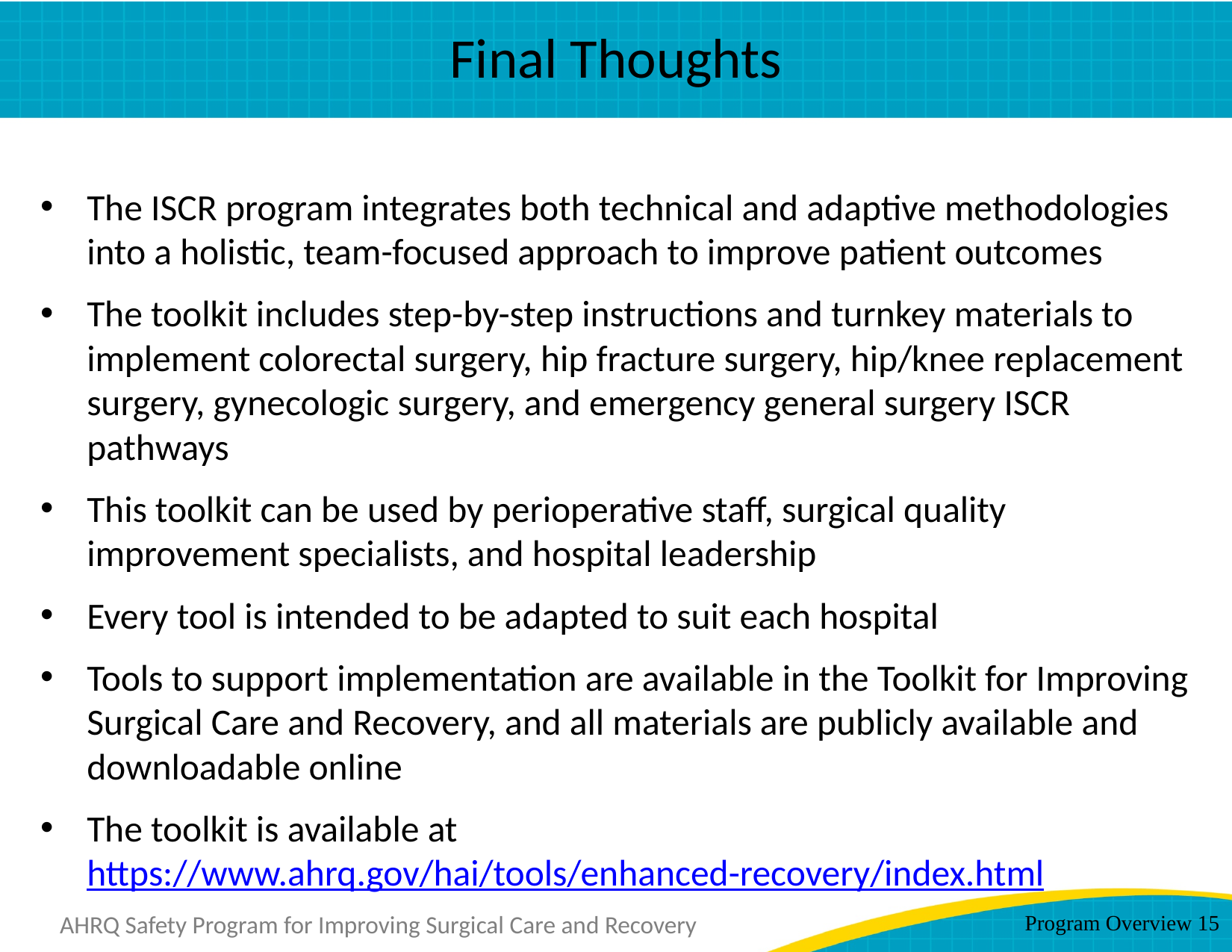

# Final Thoughts
The ISCR program integrates both technical and adaptive methodologies into a holistic, team-focused approach to improve patient outcomes
The toolkit includes step-by-step instructions and turnkey materials to implement colorectal surgery, hip fracture surgery, hip/knee replacement surgery, gynecologic surgery, and emergency general surgery ISCR pathways
This toolkit can be used by perioperative staff, surgical quality improvement specialists, and hospital leadership
Every tool is intended to be adapted to suit each hospital
Tools to support implementation are available in the Toolkit for Improving Surgical Care and Recovery, and all materials are publicly available and downloadable online
The toolkit is available at https://www.ahrq.gov/hai/tools/enhanced-recovery/index.html
Program Overview 15